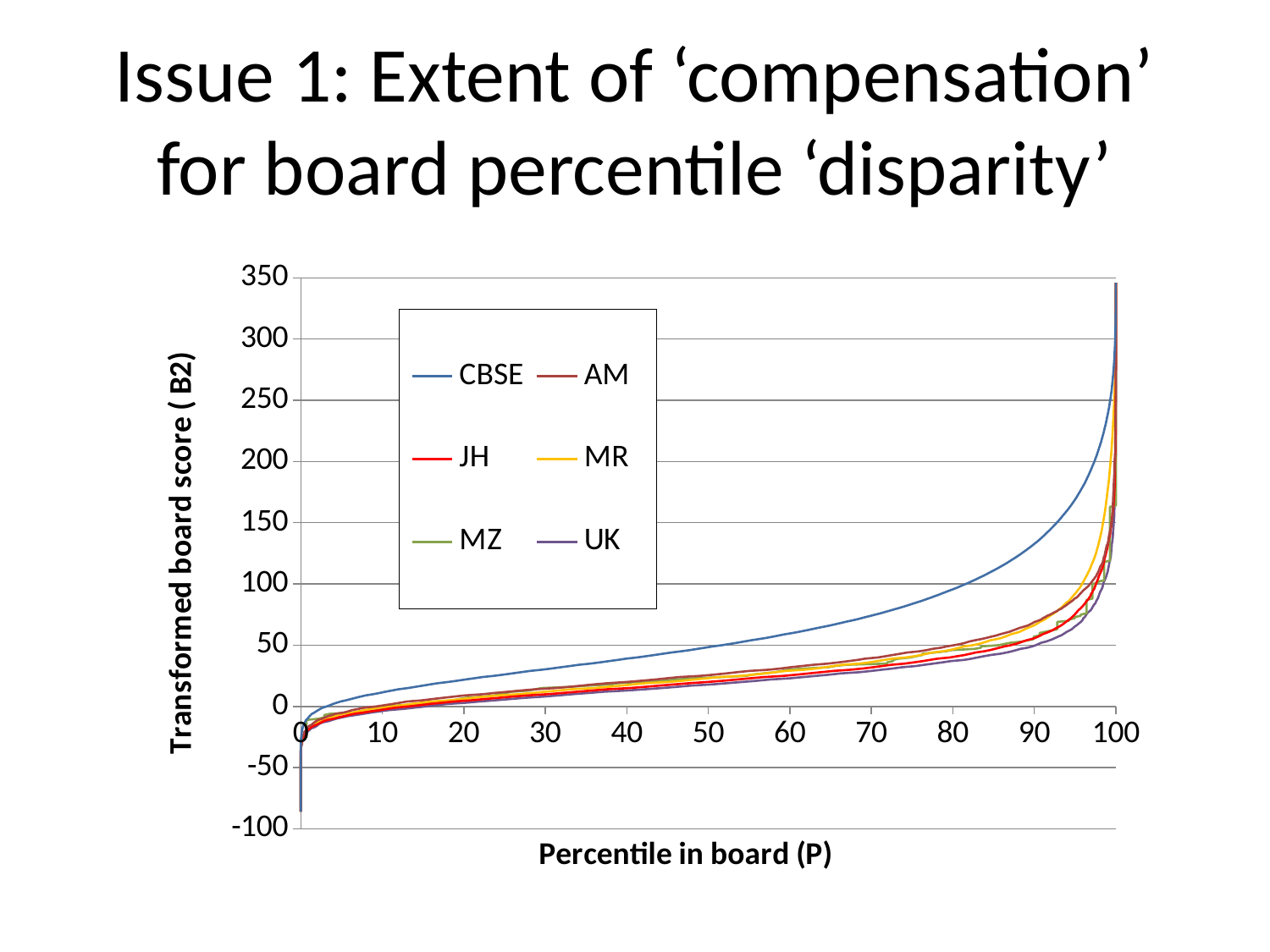

# Issue 1: Extent of ‘compensation’ for board percentile ‘disparity’

### Chart

| Category | CBSE | AM   | JH   | MR   | MZ   | UK   |
|---|---|---|---|---|---|---|